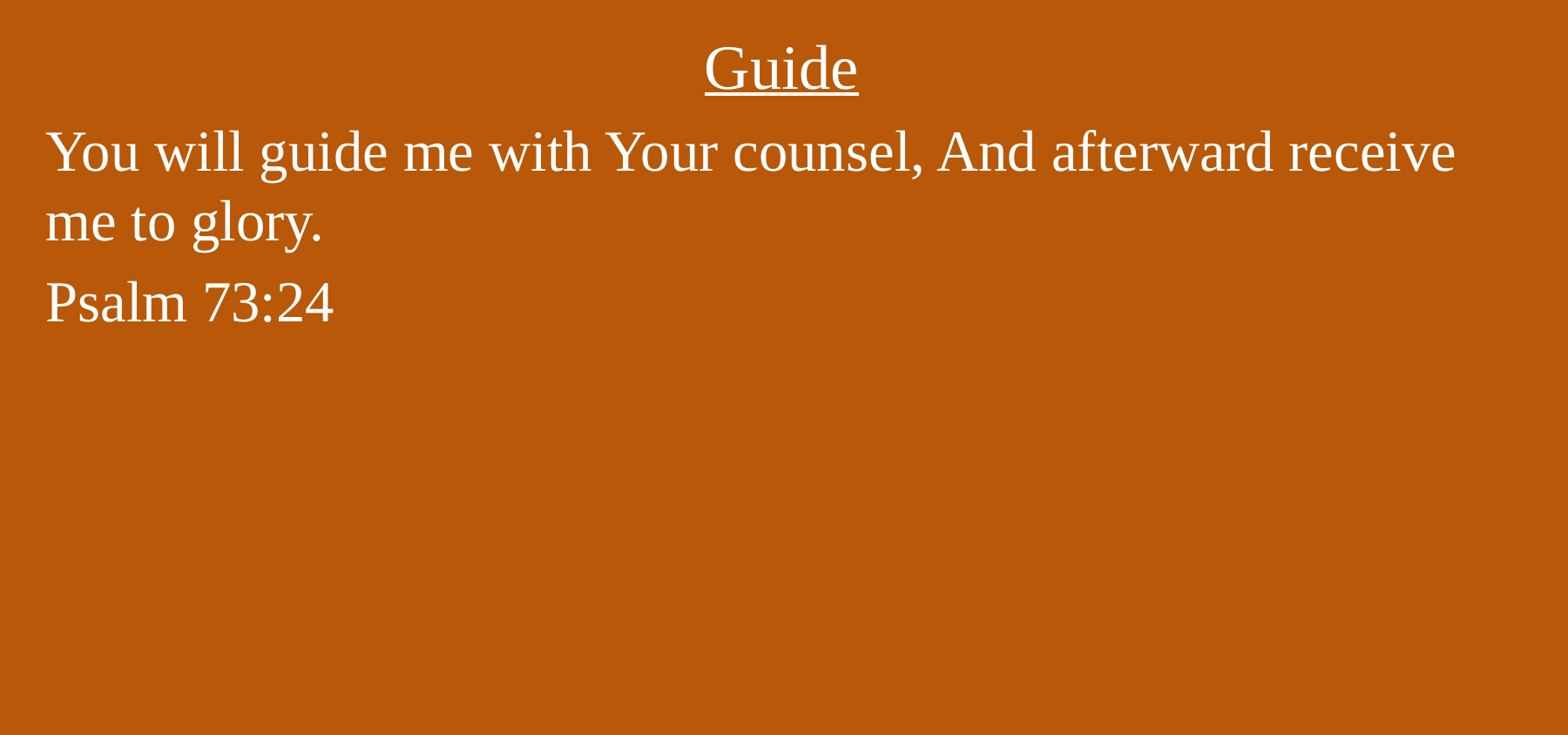

# Guide
You will guide me with Your counsel, And afterward receive me to glory.
Psalm 73:24